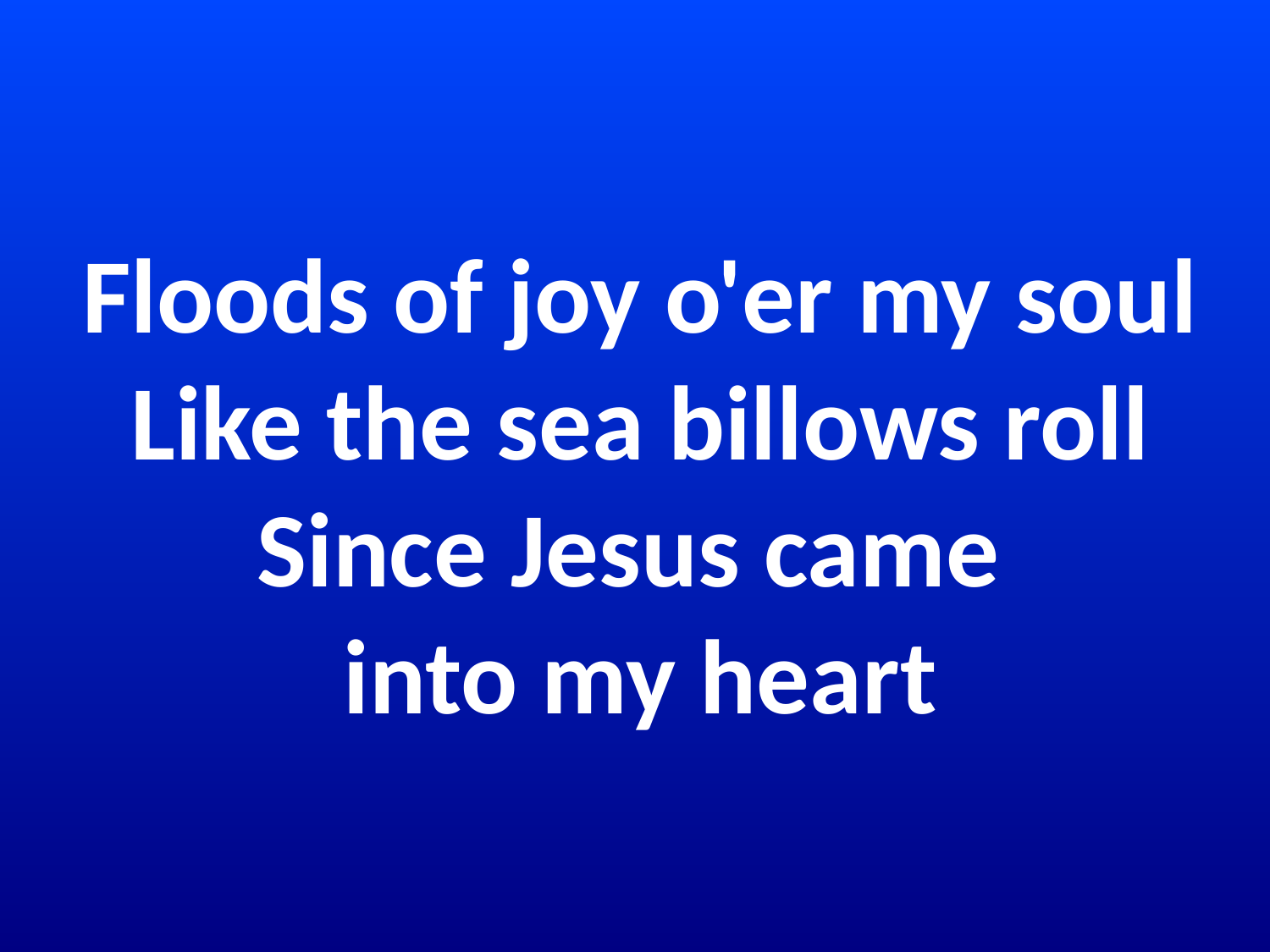

# Floods of joy o'er my soul Like the sea billows roll Since Jesus came into my heart